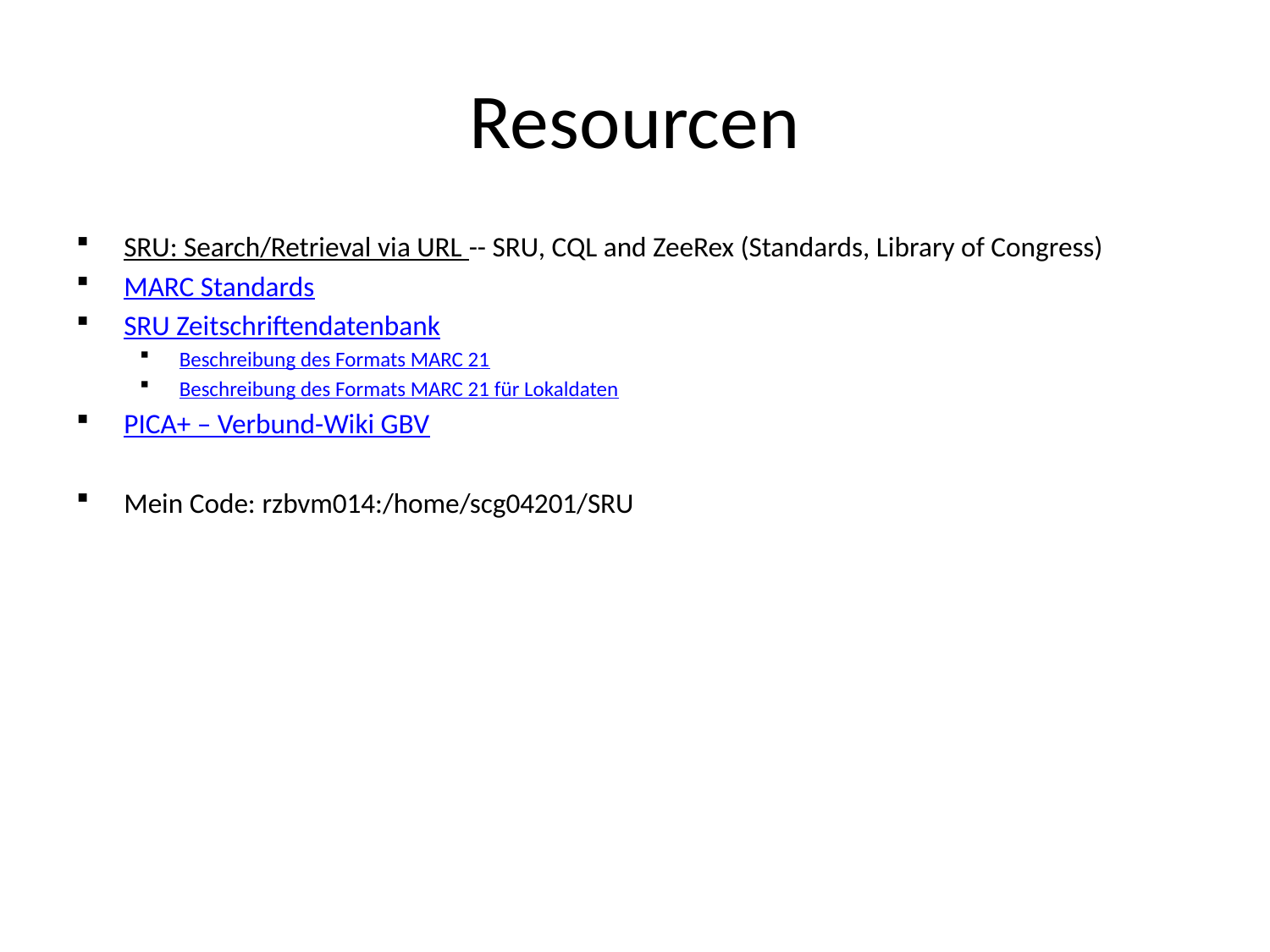

# Resourcen
SRU: Search/Retrieval via URL -- SRU, CQL and ZeeRex (Standards, Library of Congress)
MARC Standards
SRU Zeitschriftendatenbank
Beschreibung des Formats MARC 21
Beschreibung des Formats MARC 21 für Lokaldaten
PICA+ – Verbund-Wiki GBV

Mein Code: rzbvm014:/home/scg04201/SRU